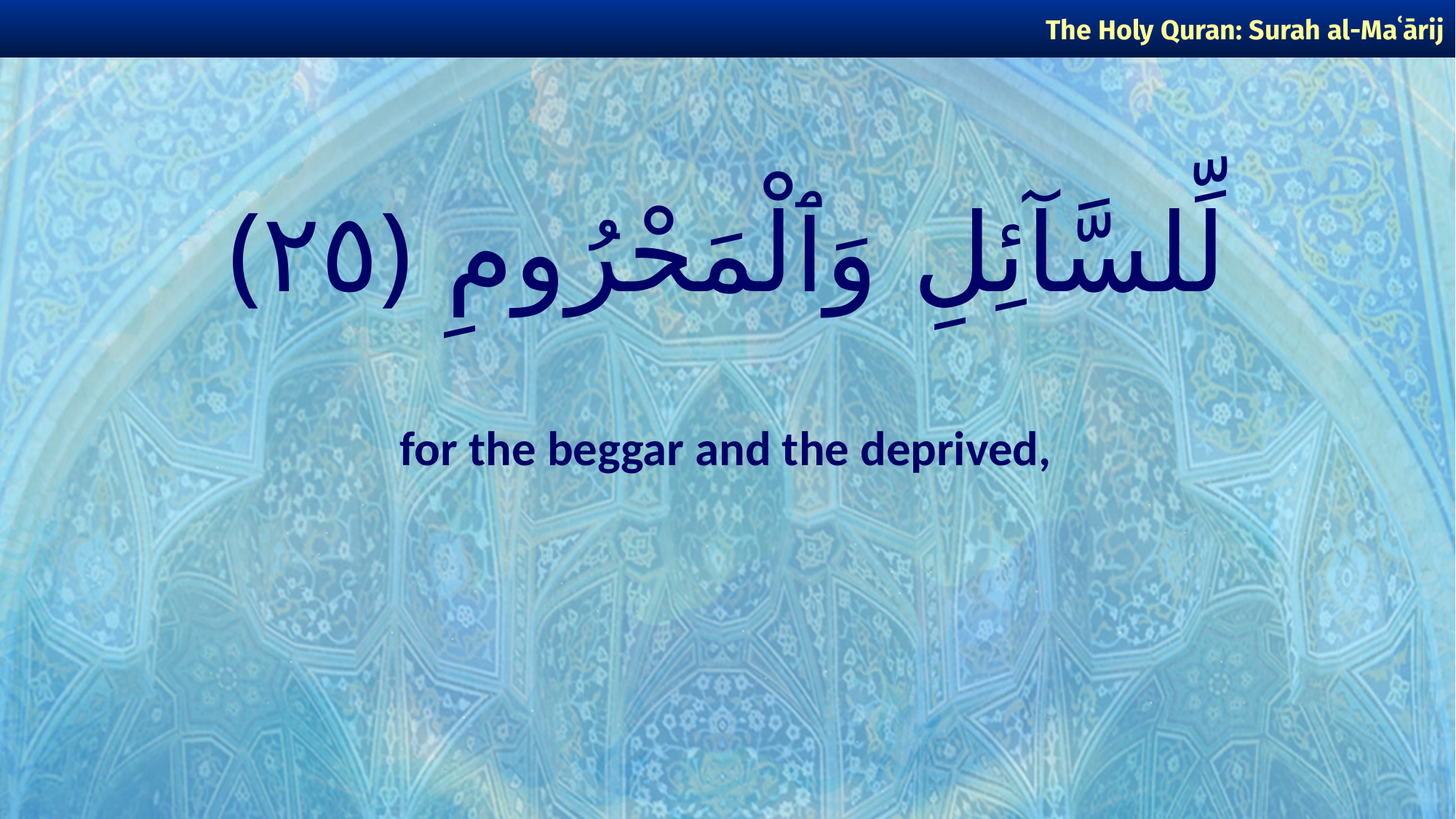

The Holy Quran: Surah al-Maʿārij
# لِّلسَّآئِلِ وَٱلْمَحْرُومِ ﴿٢٥﴾
for the beggar and the deprived,